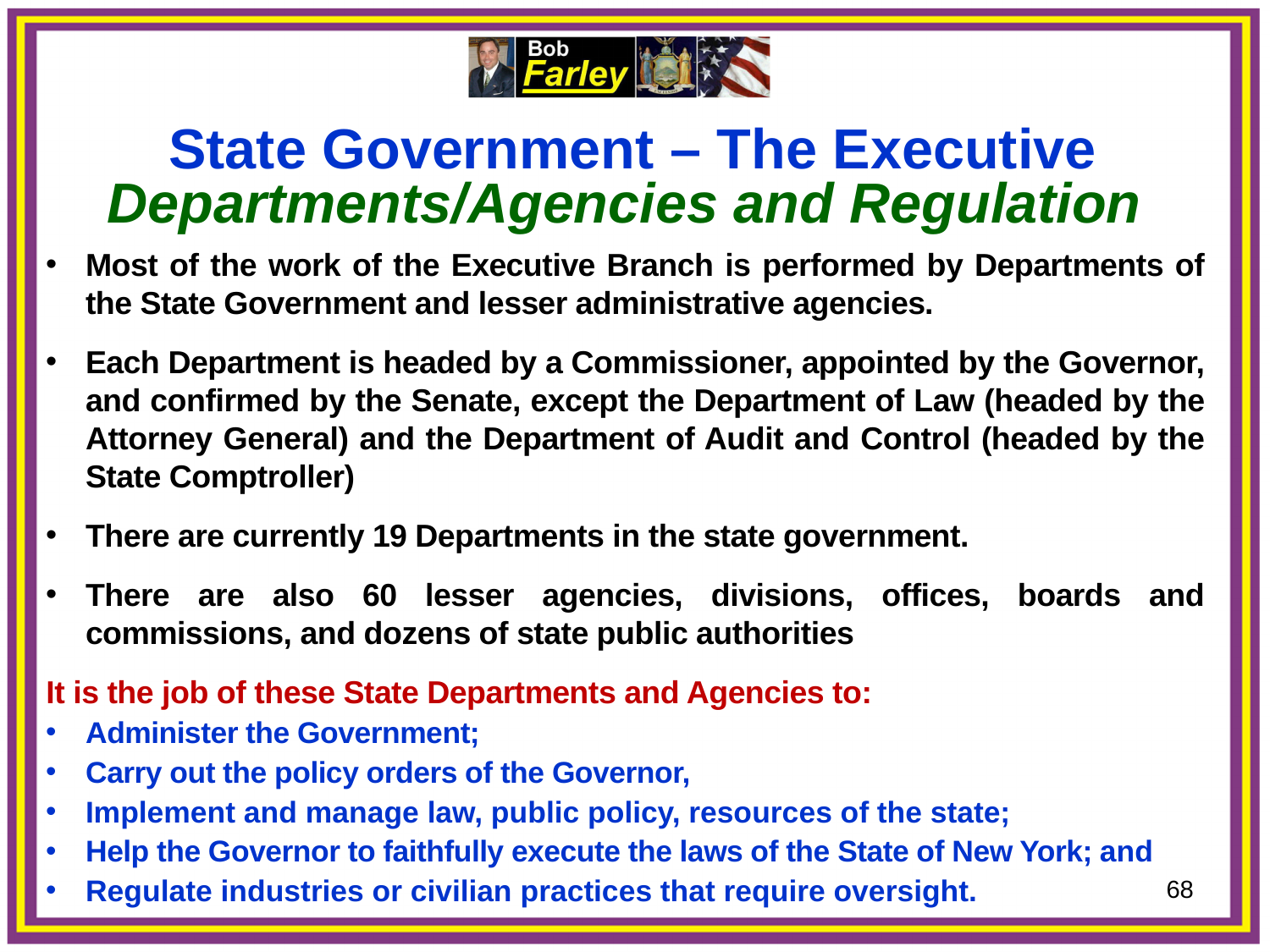

State Government – The Executive
Departments/Agencies and Regulation

Most of the work of the Executive Branch is performed by Departments of the State Government and lesser administrative agencies.

Each Department is headed by a Commissioner, appointed by the Governor, and confirmed by the Senate, except the Department of Law (headed by the Attorney General) and the Department of Audit and Control (headed by the State Comptroller)

There are currently 19 Departments in the state government.

There are also 60 lesser agencies, divisions, offices, boards and commissions, and dozens of state public authorities

It is the job of these State Departments and Agencies to:
Administer the Government;
Carry out the policy orders of the Governor,
Implement and manage law, public policy, resources of the state;
Help the Governor to faithfully execute the laws of the State of New York; and
Regulate industries or civilian practices that require oversight.
68